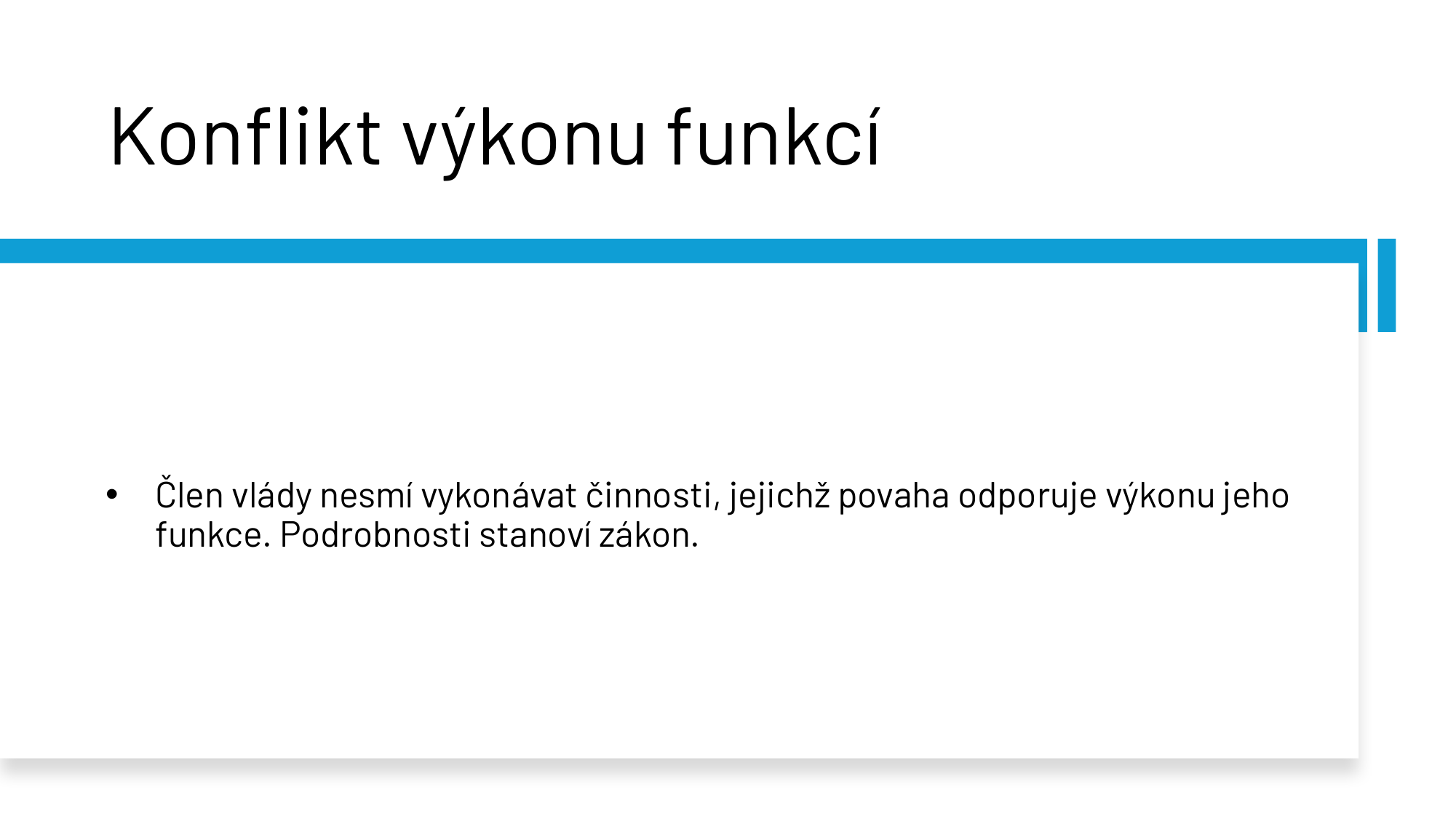

# Konflikt výkonu funkcí

Člen vlády nesmí vykonávat činnosti, jejichž povaha odporuje výkonu jeho funkce. Podrobnosti stanoví zákon.